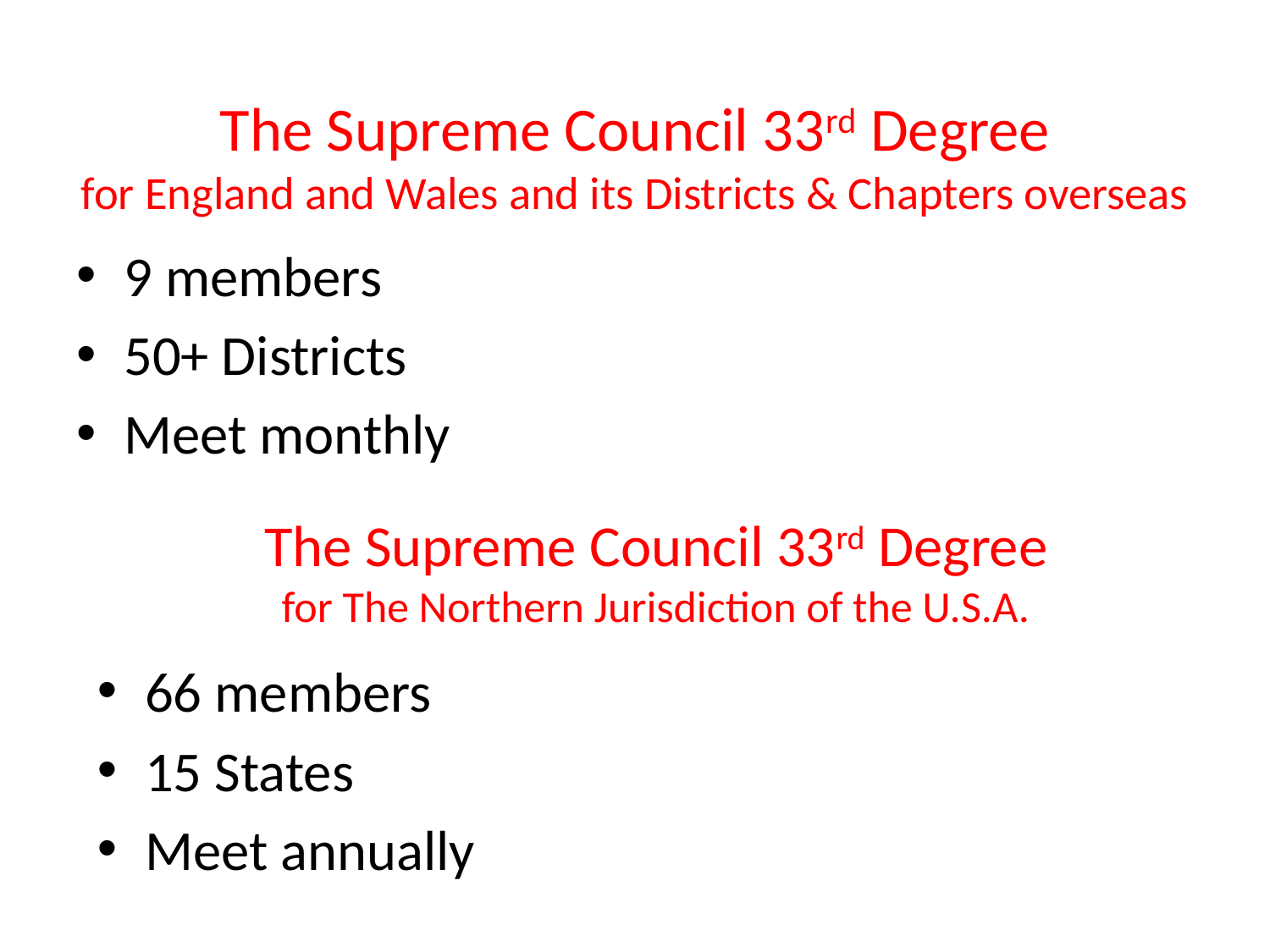

# The Supreme Council 33rd Degree for England and Wales and its Districts & Chapters overseas
9 members
50+ Districts
Meet monthly
The Supreme Council 33rd Degree
for The Northern Jurisdiction of the U.S.A.
66 members
15 States
Meet annually